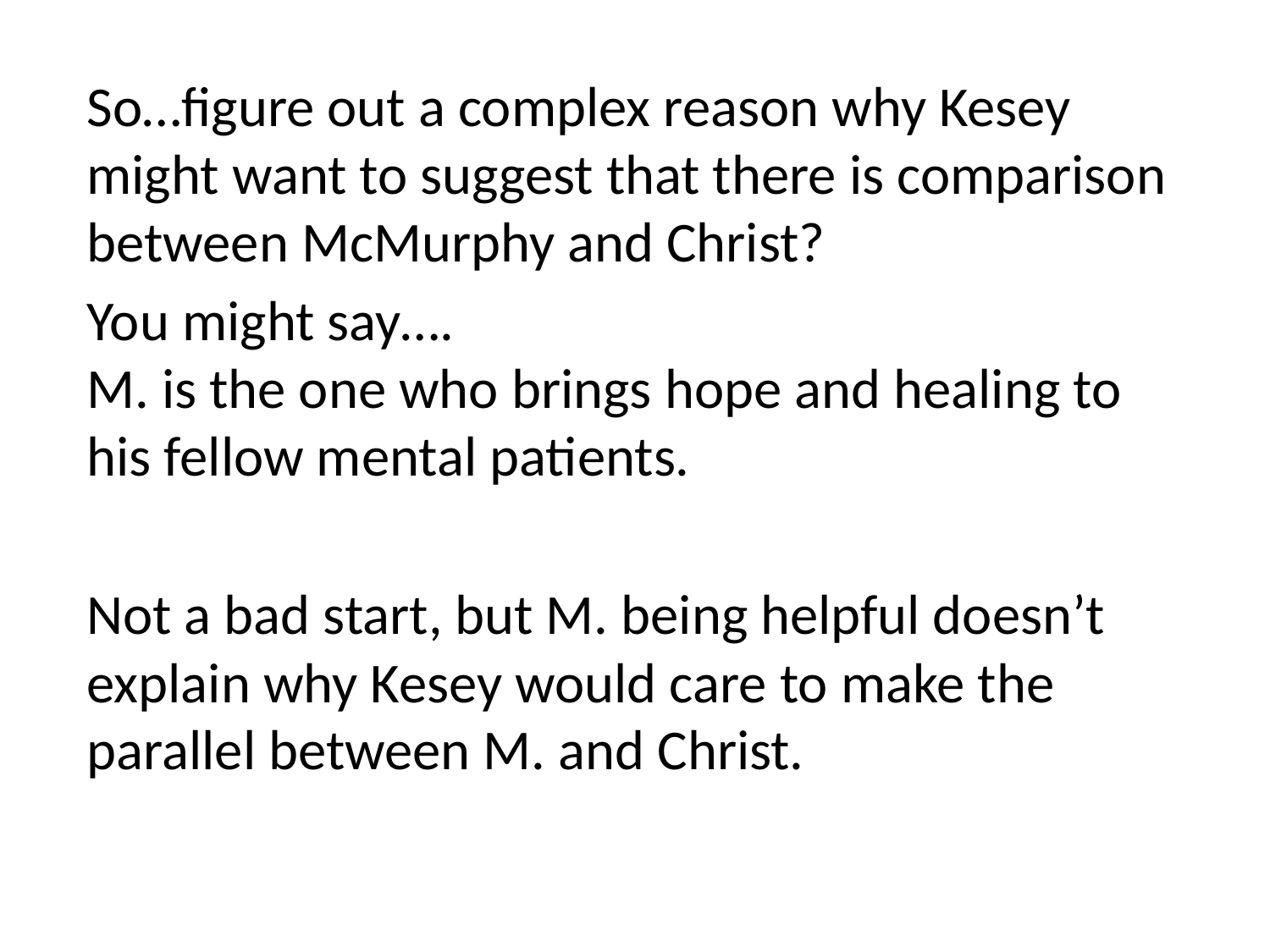

So…figure out a complex reason why Kesey might want to suggest that there is comparison between McMurphy and Christ?
You might say….
M. is the one who brings hope and healing to his fellow mental patients.

Not a bad start, but M. being helpful doesn’t explain why Kesey would care to make the parallel between M. and Christ.